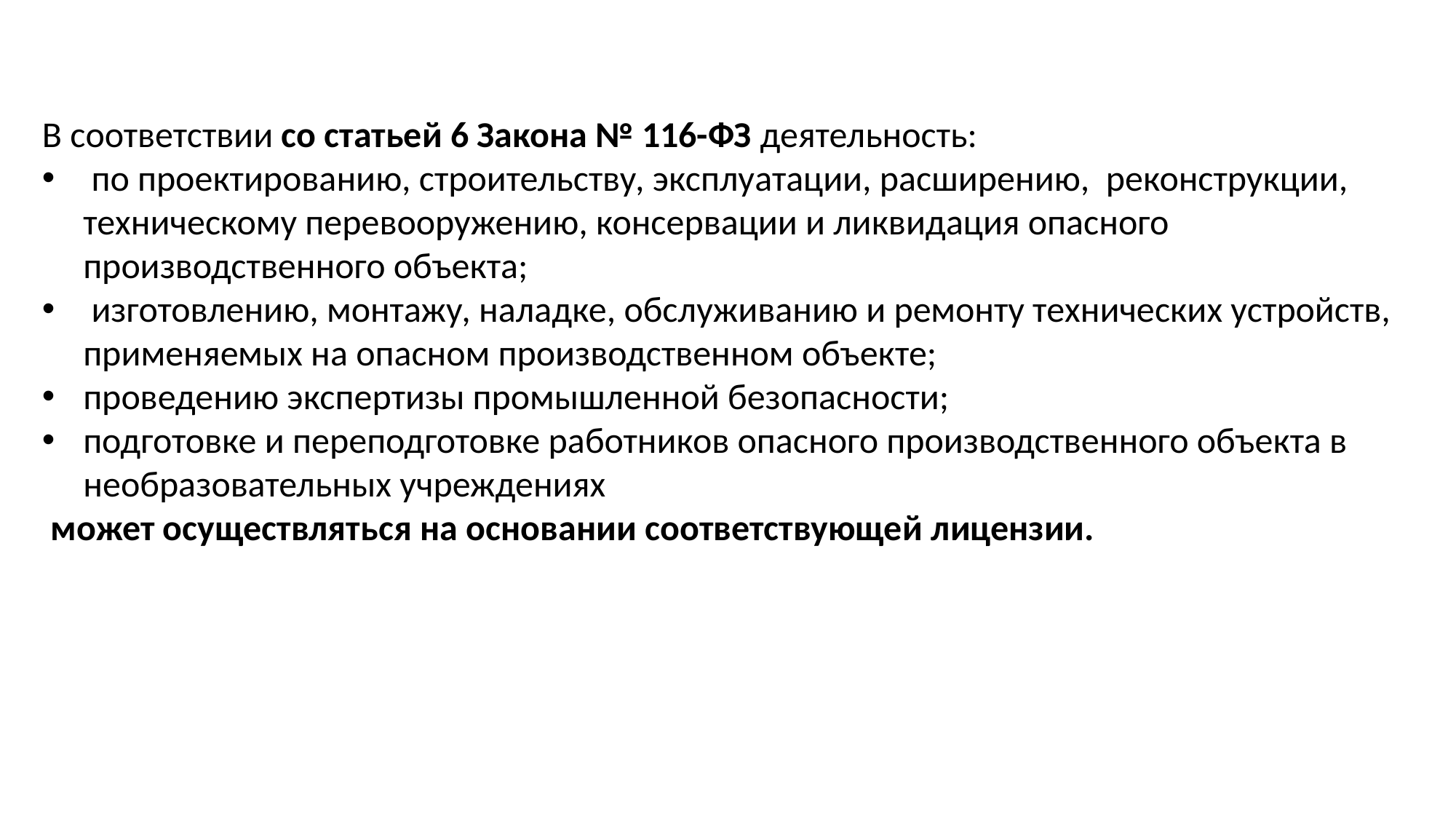

В соответствии со статьей 6 Закона № 116-ФЗ деятельность:
 по проектированию, строительству, эксплуатации, расширению,  реконструкции, техническому перевооружению, консервации и ликвидация опасного производственного объекта;
 изготовлению, монтажу, наладке, обслуживанию и ремонту технических устройств, применяемых на опасном производственном объекте;
проведению экспертизы промышленной безопасности;
подготовке и переподготовке работников опасного производственного объекта в необразовательных учреждениях
 может осуществляться на основании соответствующей лицензии.